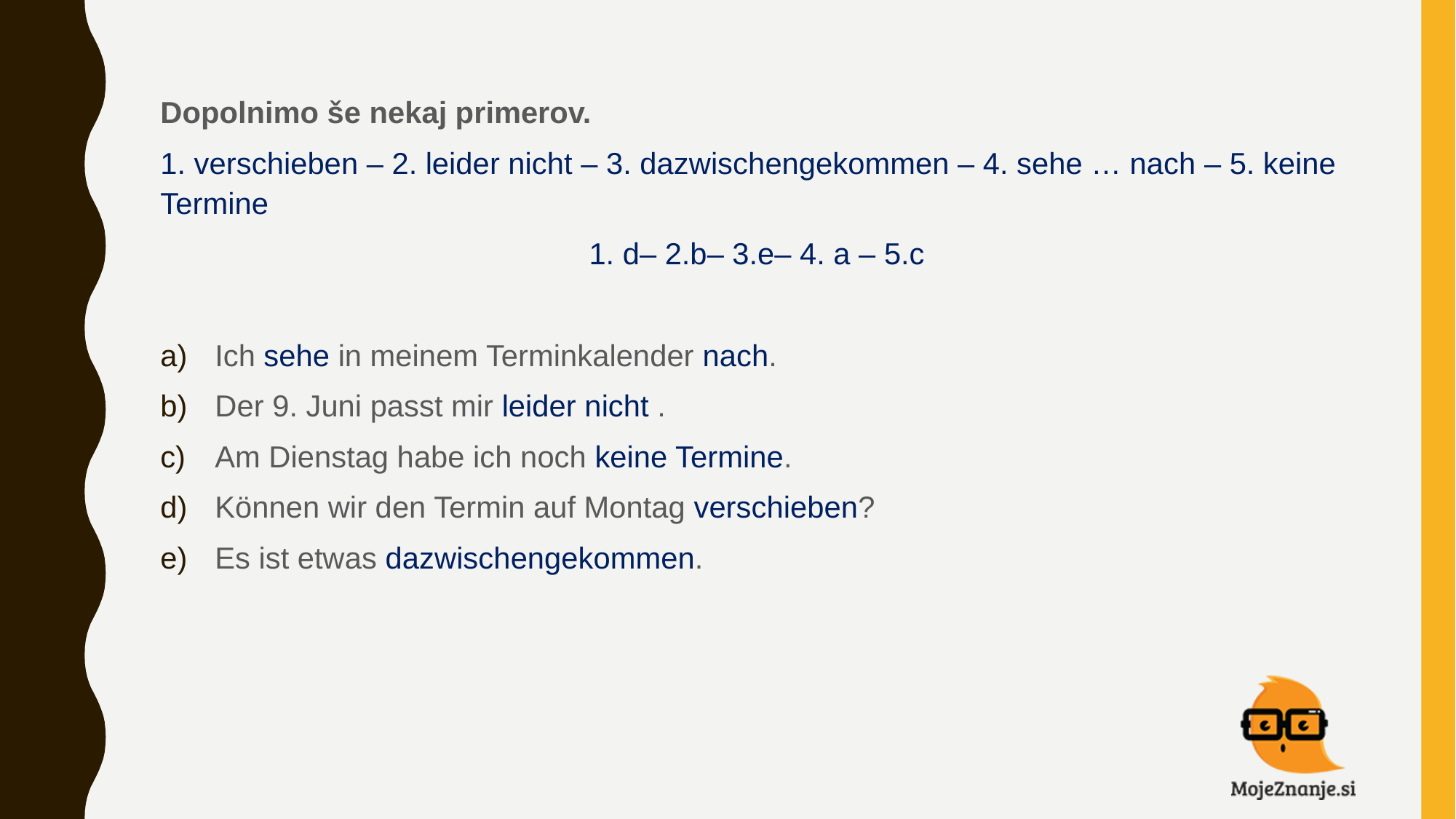

Dopolnimo še nekaj primerov.
1. verschieben – 2. leider nicht – 3. dazwischengekommen – 4. sehe … nach – 5. keine Termine
1. d– 2.b– 3.e– 4. a – 5.c

Ich sehe in meinem Terminkalender nach.
Der 9. Juni passt mir leider nicht .
Am Dienstag habe ich noch keine Termine.
Können wir den Termin auf Montag verschieben?
Es ist etwas dazwischengekommen.